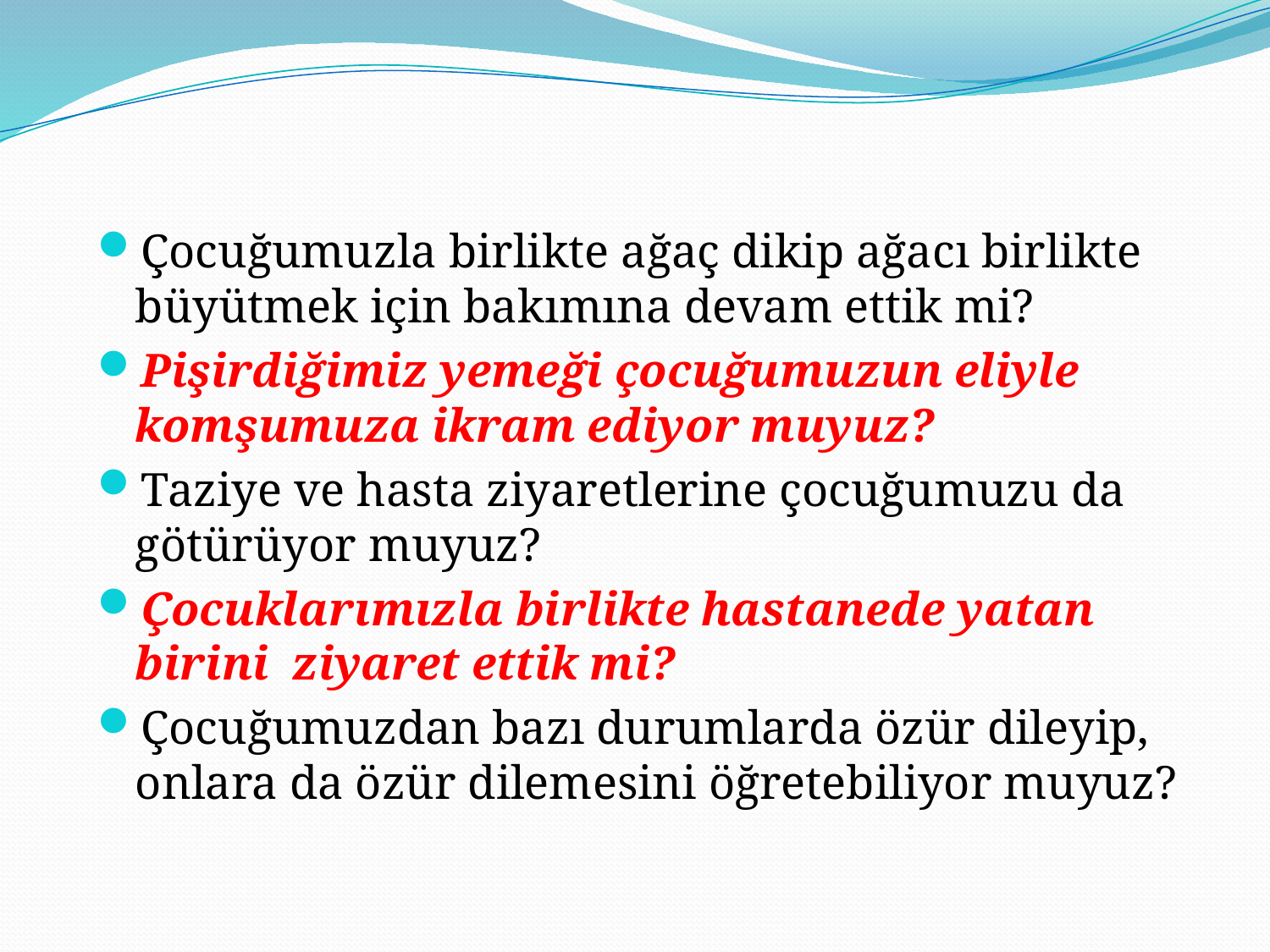

Çocuğumuzla birlikte ağaç dikip ağacı birlikte büyütmek için bakımına devam ettik mi?
Pişirdiğimiz yemeği çocuğumuzun eliyle komşumuza ikram ediyor muyuz?
Taziye ve hasta ziyaretlerine çocuğumuzu da götürüyor muyuz?
Çocuklarımızla birlikte hastanede yatan birini  ziyaret ettik mi?
Çocuğumuzdan bazı durumlarda özür dileyip, onlara da özür dilemesini öğretebiliyor muyuz?